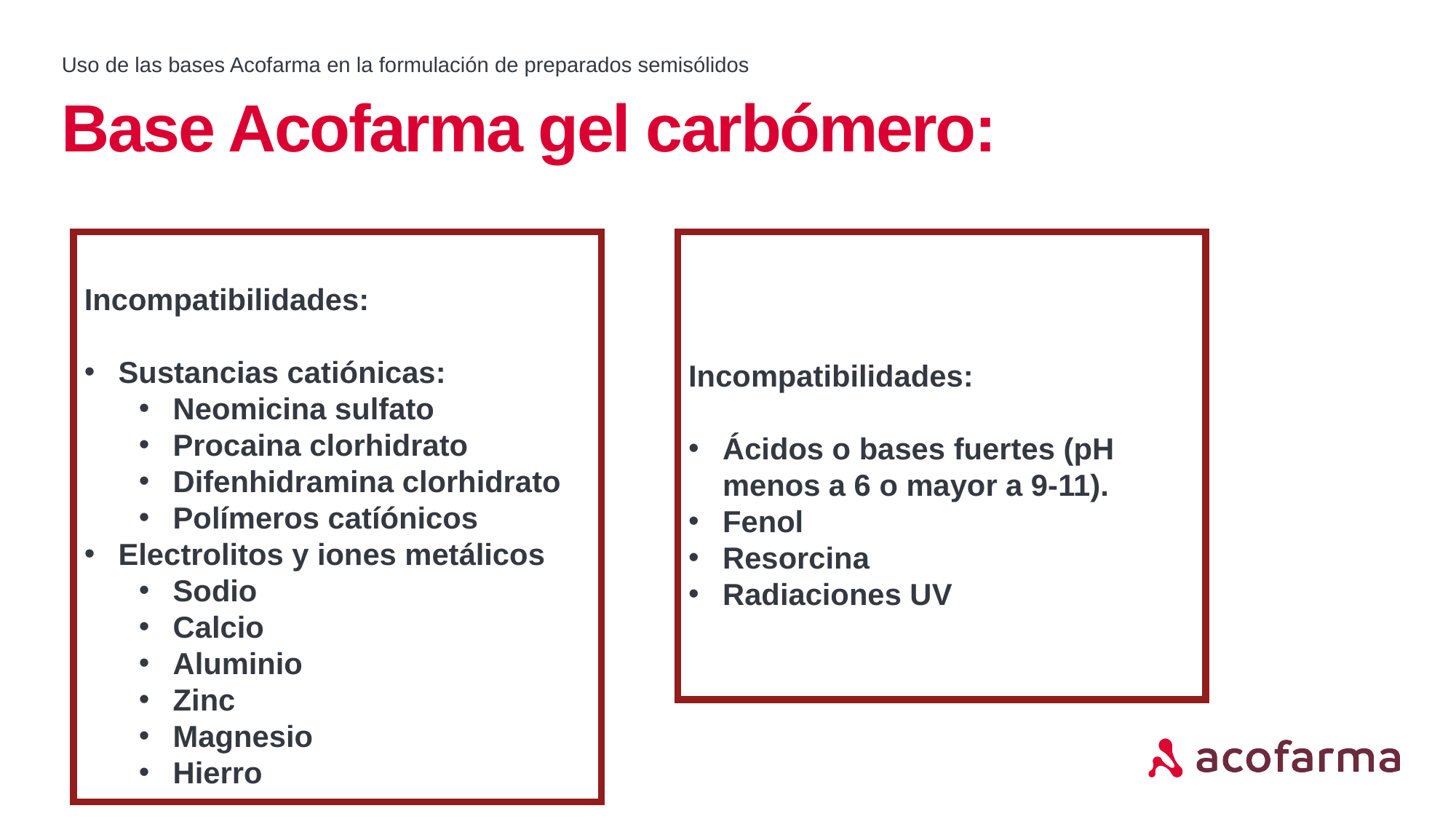

Uso de las bases Acofarma en la formulación de preparados semisólidos
# Base Acofarma gel carbómero:

Incompatibilidades:

Sustancias catiónicas:
Neomicina sulfato
Procaina clorhidrato
Difenhidramina clorhidrato
Polímeros catíónicos
Electrolitos y iones metálicos
Sodio
Calcio
Aluminio
Zinc
Magnesio
Hierro

Incompatibilidades:

Ácidos o bases fuertes (pH menos a 6 o mayor a 9-11).
Fenol
Resorcina
Radiaciones UV

El agua de cal reacciona con los aceites para formar un linimento.
aa.